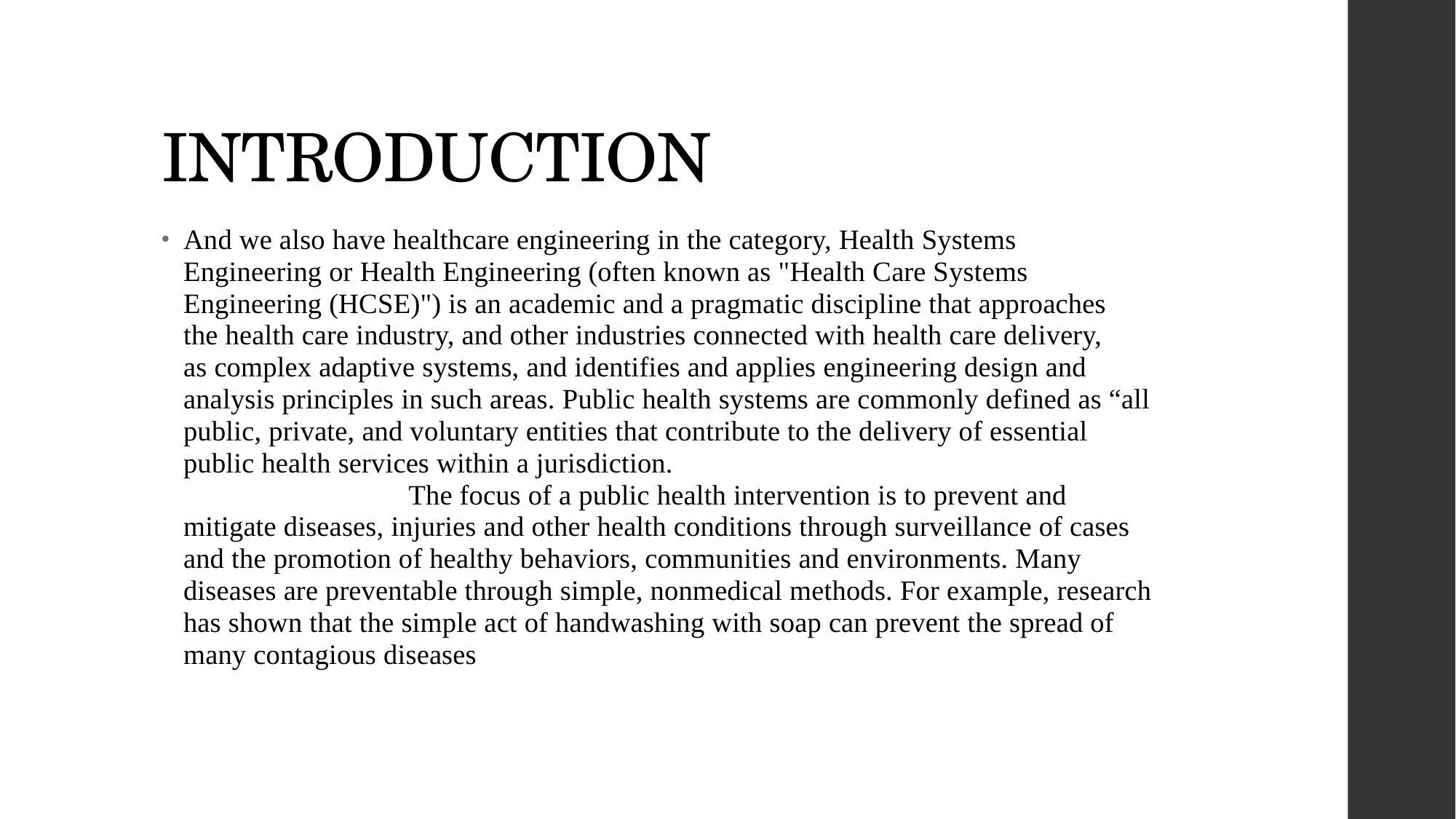

# INTRODUCTION
And we also have healthcare engineering in the category, Health Systems Engineering or Health Engineering (often known as "Health Care Systems Engineering (HCSE)") is an academic and a pragmatic discipline that approaches the health care industry, and other industries connected with health care delivery, as complex adaptive systems, and identifies and applies engineering design and analysis principles in such areas. Public health systems are commonly defined as “all public, private, and voluntary entities that contribute to the delivery of essential public health services within a jurisdiction.						 The focus of a public health intervention is to prevent and mitigate diseases, injuries and other health conditions through surveillance of cases and the promotion of healthy behaviors, communities and environments. Many diseases are preventable through simple, nonmedical methods. For example, research has shown that the simple act of handwashing with soap can prevent the spread of many contagious diseases